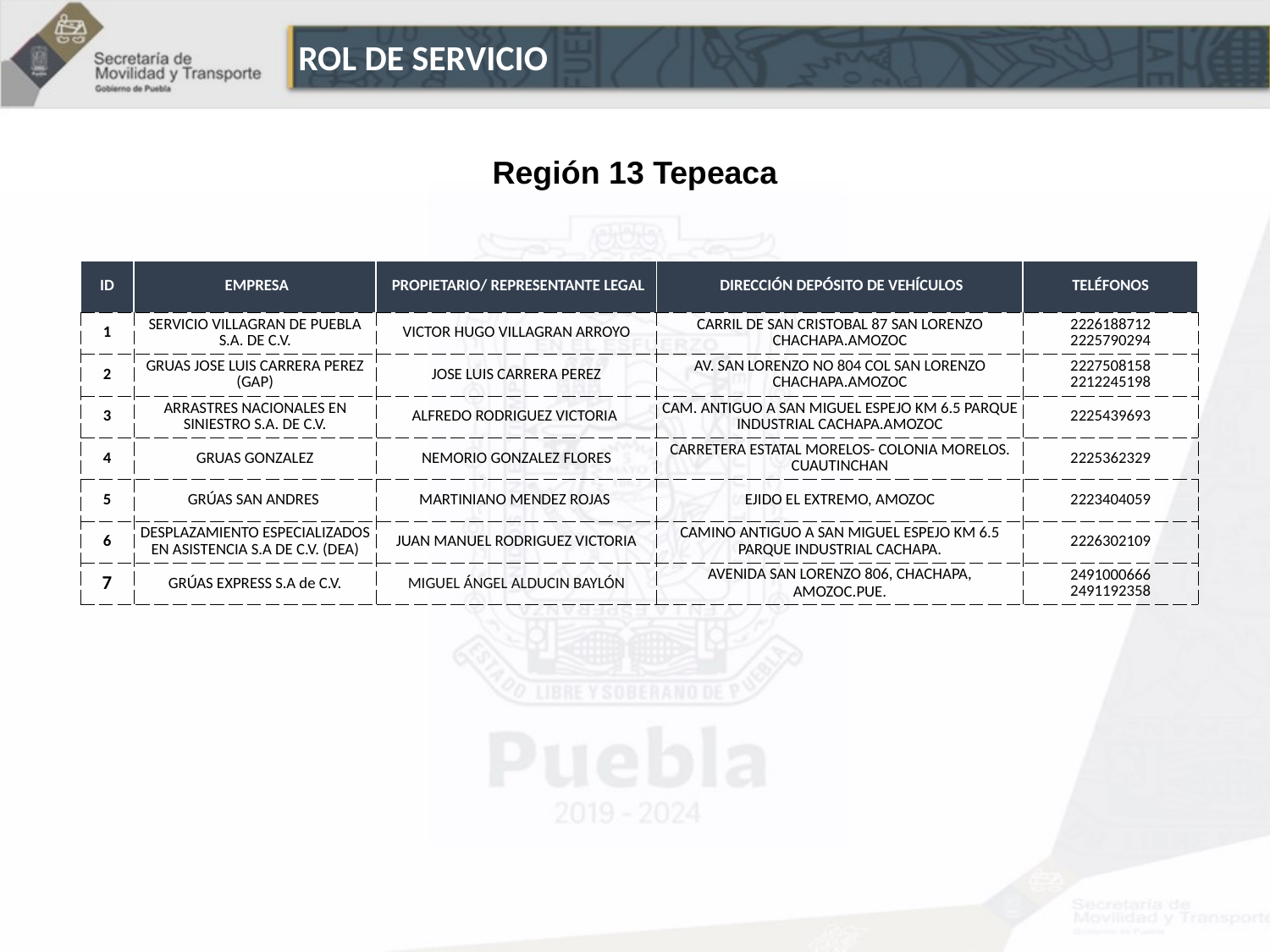

ROL DE SERVICIO
Región 13 Tepeaca
| ID | EMPRESA | PROPIETARIO/ REPRESENTANTE LEGAL | DIRECCIÓN DEPÓSITO DE VEHÍCULOS | TELÉFONOS |
| --- | --- | --- | --- | --- |
| 1 | SERVICIO VILLAGRAN DE PUEBLA S.A. DE C.V. | VICTOR HUGO VILLAGRAN ARROYO | CARRIL DE SAN CRISTOBAL 87 SAN LORENZO CHACHAPA.AMOZOC | 2226188712 2225790294 |
| 2 | GRUAS JOSE LUIS CARRERA PEREZ (GAP) | JOSE LUIS CARRERA PEREZ | AV. SAN LORENZO NO 804 COL SAN LORENZO CHACHAPA.AMOZOC | 2227508158 2212245198 |
| 3 | ARRASTRES NACIONALES EN SINIESTRO S.A. DE C.V. | ALFREDO RODRIGUEZ VICTORIA | CAM. ANTIGUO A SAN MIGUEL ESPEJO KM 6.5 PARQUE INDUSTRIAL CACHAPA.AMOZOC | 2225439693 |
| 4 | GRUAS GONZALEZ | NEMORIO GONZALEZ FLORES | CARRETERA ESTATAL MORELOS- COLONIA MORELOS. CUAUTINCHAN | 2225362329 |
| 5 | GRÚAS SAN ANDRES | MARTINIANO MENDEZ ROJAS | EJIDO EL EXTREMO, AMOZOC | 2223404059 |
| 6 | DESPLAZAMIENTO ESPECIALIZADOS EN ASISTENCIA S.A DE C.V. (DEA) | JUAN MANUEL RODRIGUEZ VICTORIA | CAMINO ANTIGUO A SAN MIGUEL ESPEJO KM 6.5 PARQUE INDUSTRIAL CACHAPA. | 2226302109 |
| 7 | GRÚAS EXPRESS S.A de C.V. | MIGUEL ÁNGEL ALDUCIN BAYLÓN | AVENIDA SAN LORENZO 806, CHACHAPA, AMOZOC.PUE. | 2491000666 2491192358 |